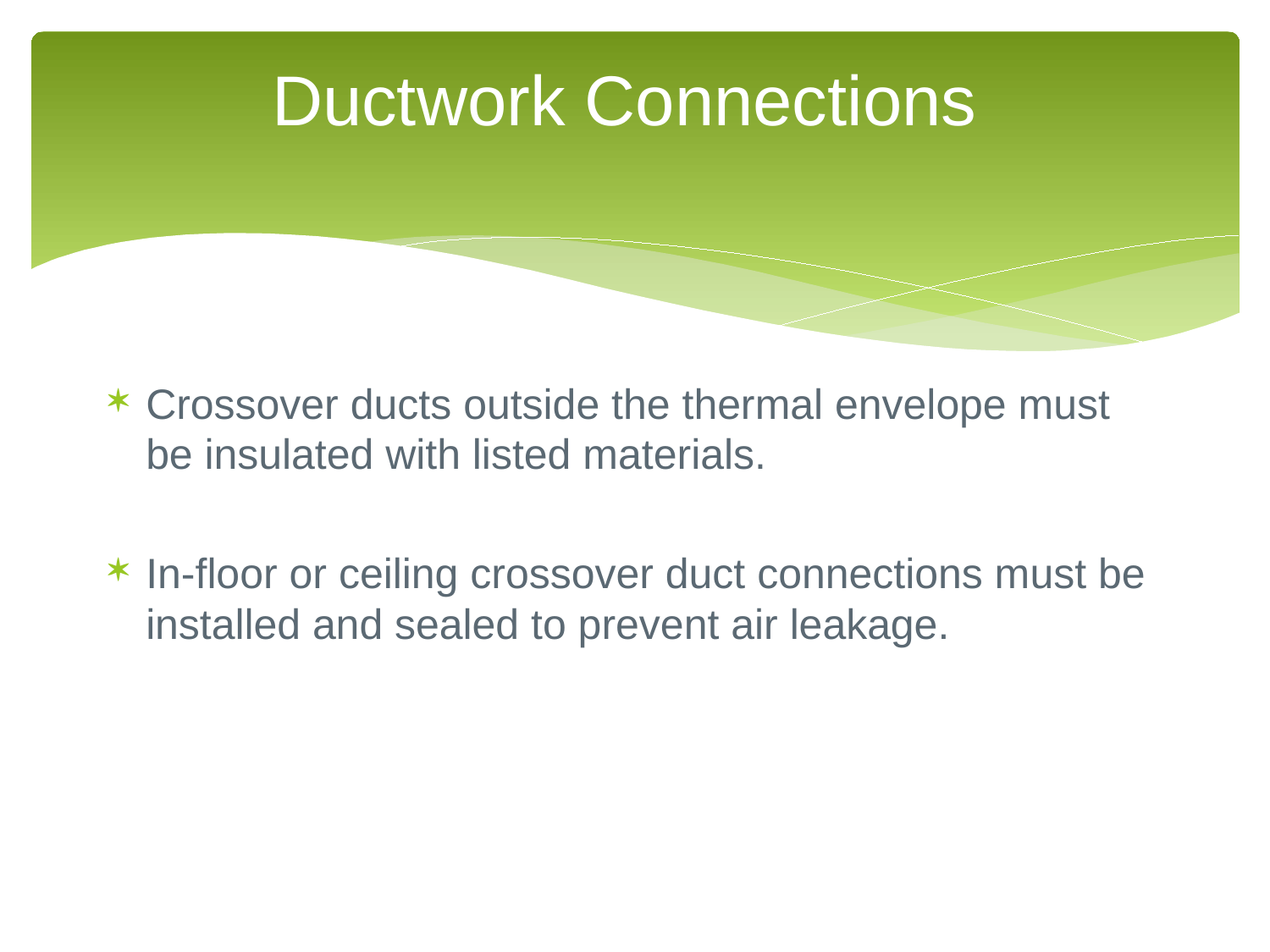

# Ductwork Connections
Crossover ducts outside the thermal envelope must be insulated with listed materials.

In-floor or ceiling crossover duct connections must be installed and sealed to prevent air leakage.